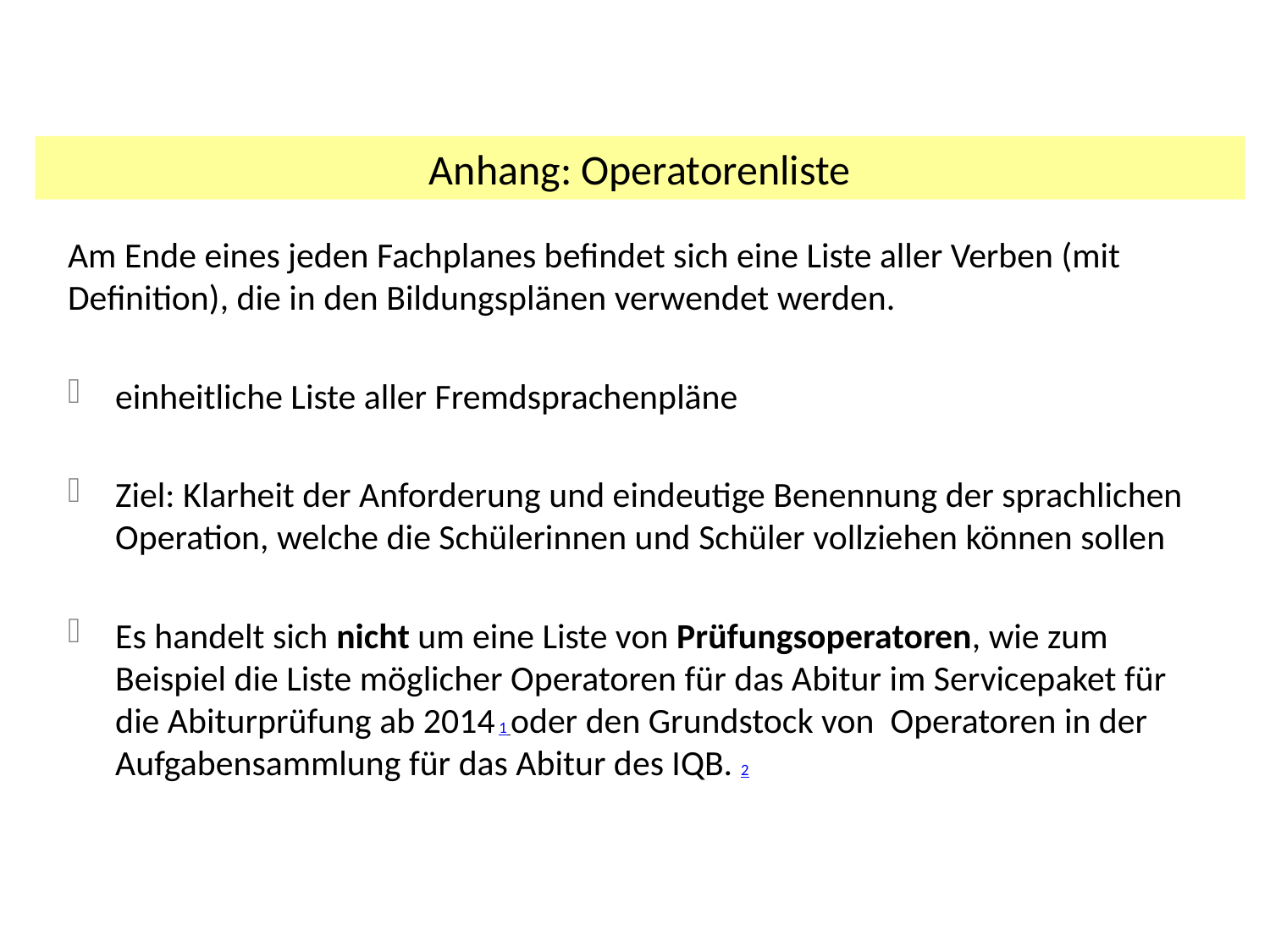

Anhang: Operatorenliste
Am Ende eines jeden Fachplanes befindet sich eine Liste aller Verben (mit Definition), die in den Bildungsplänen verwendet werden.

einheitliche Liste aller Fremdsprachenpläne

Ziel: Klarheit der Anforderung und eindeutige Benennung der sprachlichen Operation, welche die Schülerinnen und Schüler vollziehen können sollen

Es handelt sich nicht um eine Liste von Prüfungsoperatoren, wie zum Beispiel die Liste möglicher Operatoren für das Abitur im Servicepaket für die Abiturprüfung ab 2014 1 oder den Grundstock von  Operatoren in der Aufgabensammlung für das Abitur des IQB. 2